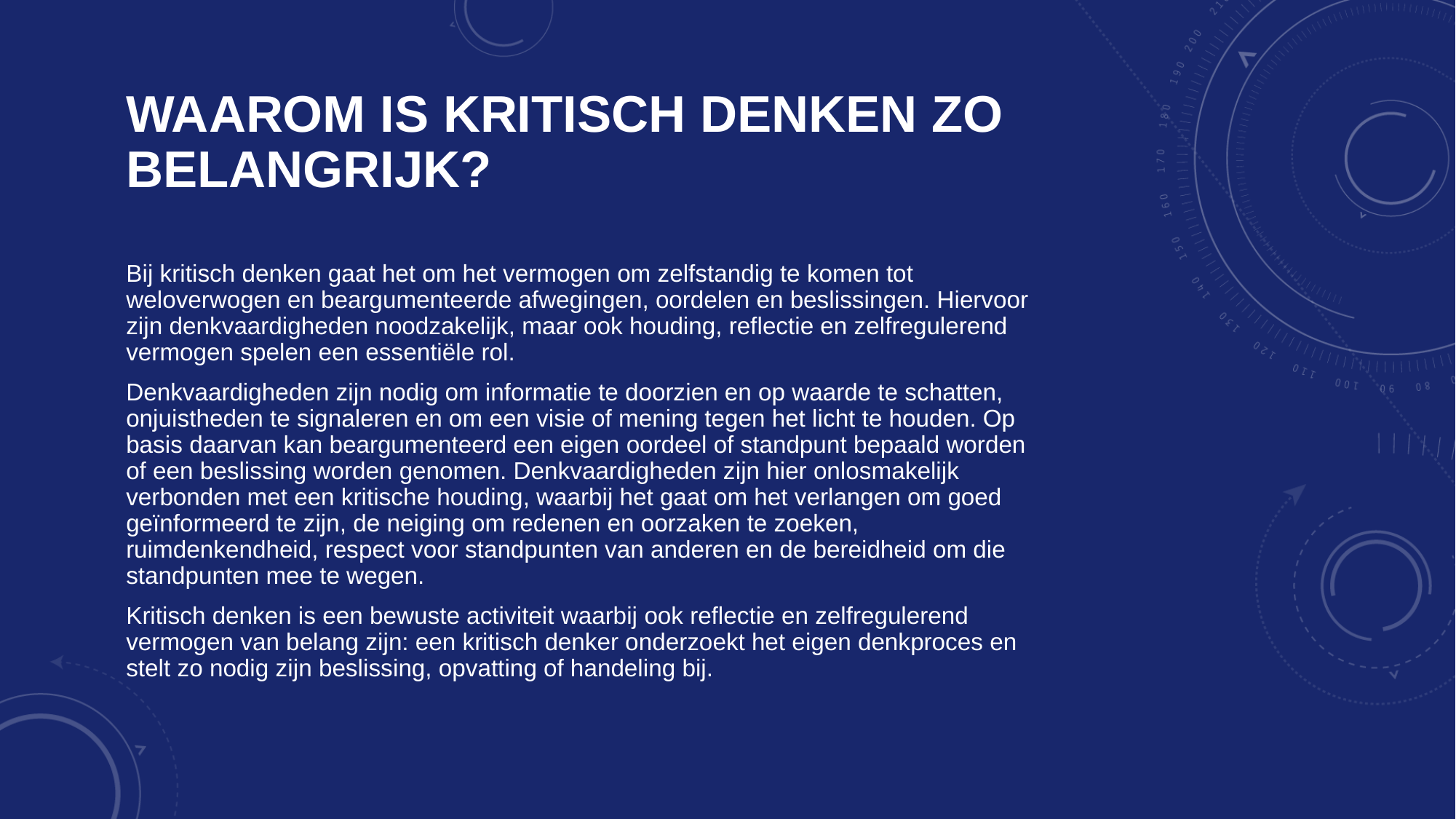

# Waarom is kritisch denken zo belangrijk?
Bij kritisch denken gaat het om het vermogen om zelfstandig te komen tot weloverwogen en beargumenteerde afwegingen, oordelen en beslissingen. Hiervoor zijn denkvaardigheden noodzakelijk, maar ook houding, reflectie en zelfregulerend vermogen spelen een essentiële rol.
Denkvaardigheden zijn nodig om informatie te doorzien en op waarde te schatten, onjuistheden te signaleren en om een visie of mening tegen het licht te houden. Op basis daarvan kan beargumenteerd een eigen oordeel of standpunt bepaald worden of een beslissing worden genomen. Denkvaardigheden zijn hier onlosmakelijk verbonden met een kritische houding, waarbij het gaat om het verlangen om goed geïnformeerd te zijn, de neiging om redenen en oorzaken te zoeken, ruimdenkendheid, respect voor standpunten van anderen en de bereidheid om die standpunten mee te wegen.
Kritisch denken is een bewuste activiteit waarbij ook reflectie en zelfregulerend vermogen van belang zijn: een kritisch denker onderzoekt het eigen denkproces en stelt zo nodig zijn beslissing, opvatting of handeling bij.